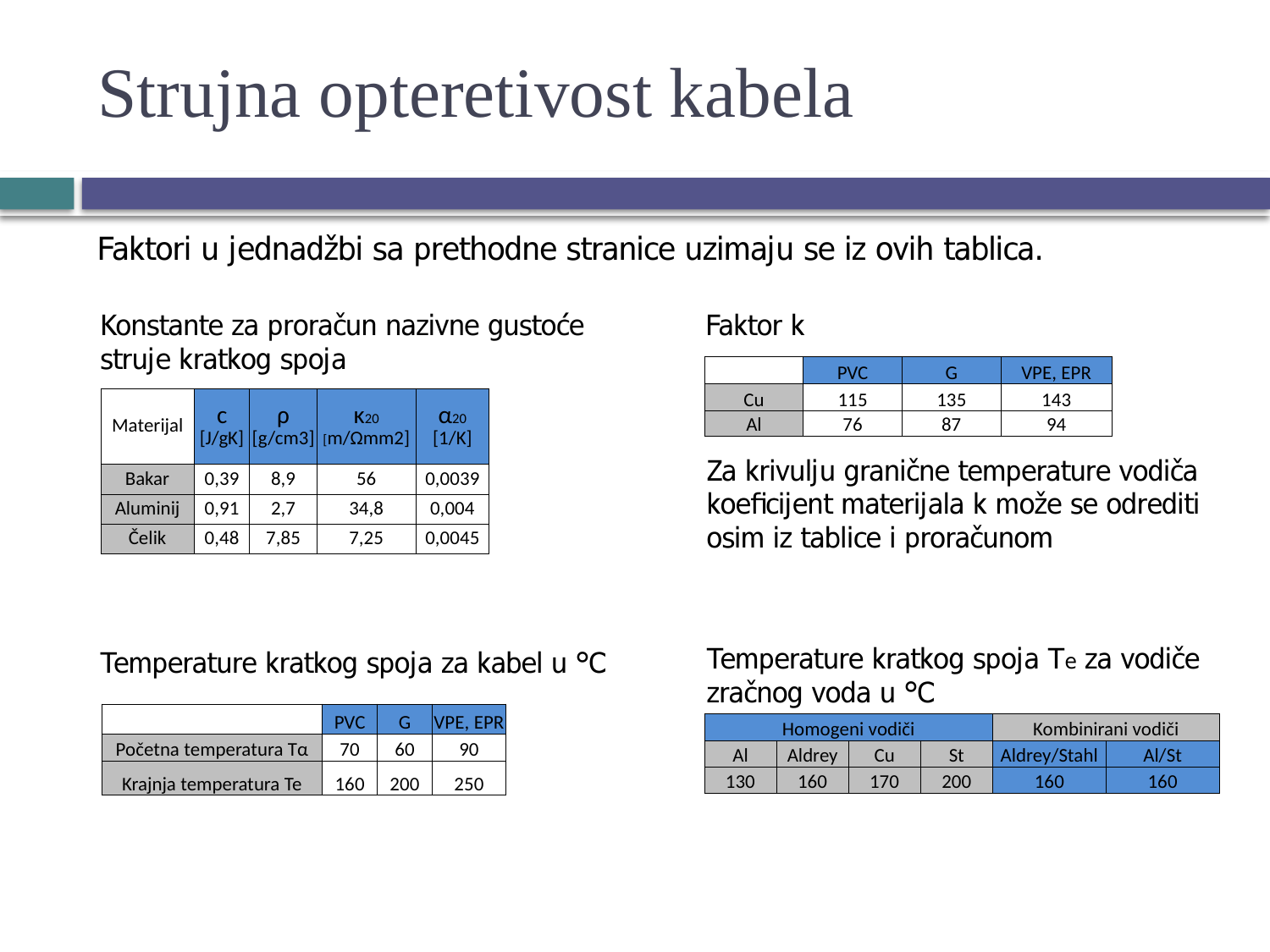

# Strujna opteretivost kabela
Faktori u jednadžbi sa prethodne stranice uzimaju se iz ovih tablica.
Konstante za proračun nazivne gustoće struje kratkog spoja
Faktor k
|  | PVC | G | VPE, EPR |
| --- | --- | --- | --- |
| Cu | 115 | 135 | 143 |
| Al | 76 | 87 | 94 |
| Materijal | c [J/gK] | ρ [g/cm3] | κ20 [m/Ωmm2] | α20 [1/K] |
| --- | --- | --- | --- | --- |
| Bakar | 0,39 | 8,9 | 56 | 0,0039 |
| Aluminij | 0,91 | 2,7 | 34,8 | 0,004 |
| Čelik | 0,48 | 7,85 | 7,25 | 0,0045 |
Za krivulju granične temperature vodiča koeficijent materijala k može se odrediti osim iz tablice i proračunom
Temperature kratkog spoja Te za vodiče zračnog voda u °C
Temperature kratkog spoja za kabel u °C
|  | PVC | G | VPE, EPR |
| --- | --- | --- | --- |
| Početna temperatura Tα | 70 | 60 | 90 |
| Krajnja temperatura Te | 160 | 200 | 250 |
| Homogeni vodiči |  |  |  | Kombinirani vodiči |  |
| --- | --- | --- | --- | --- | --- |
| Al | Aldrey | Cu | St | Aldrey/Stahl | Al/St |
| 130 | 160 | 170 | 200 | 160 | 160 |